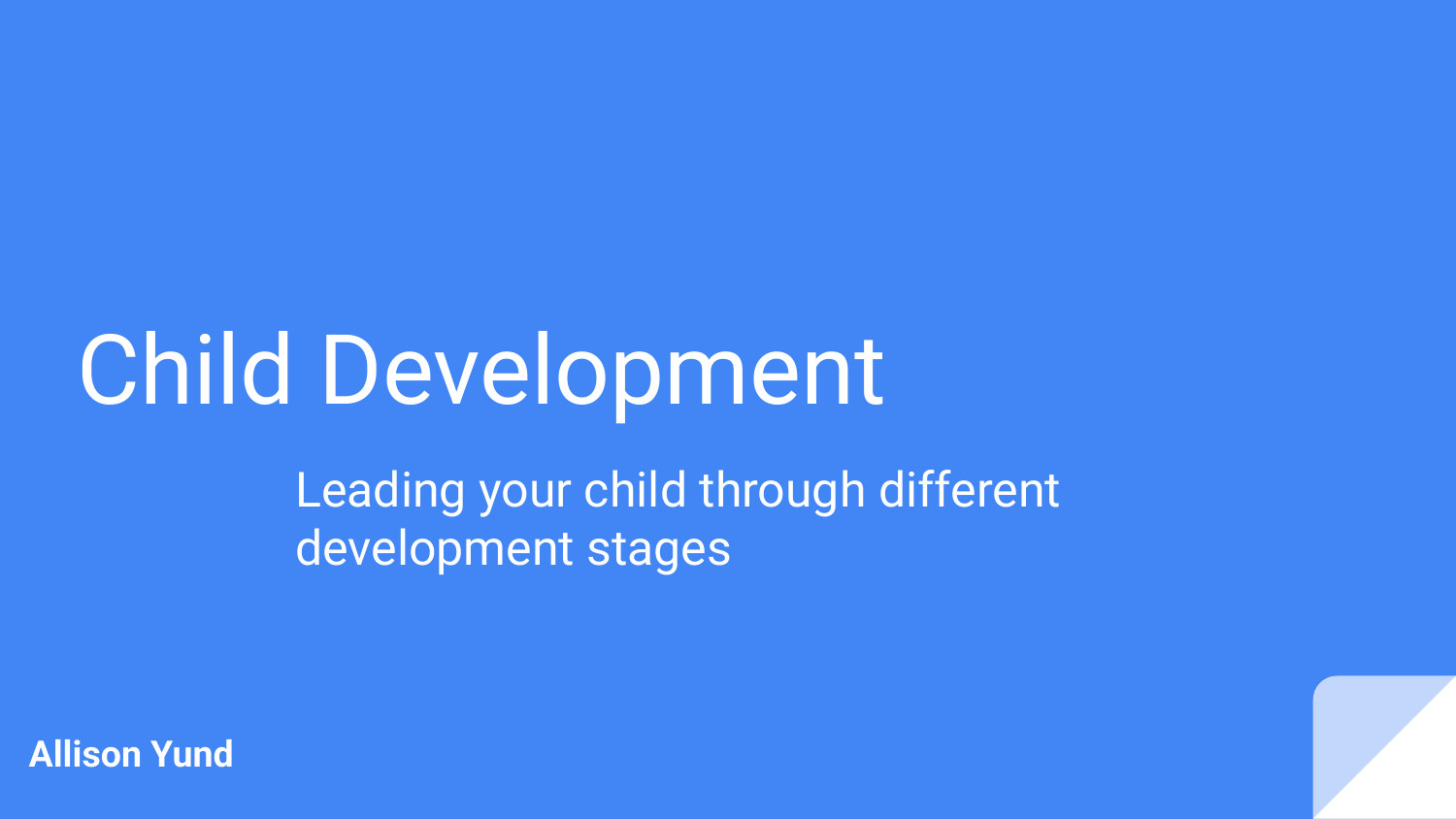

# Child Development
Leading your child through different
development stages
Allison Yund